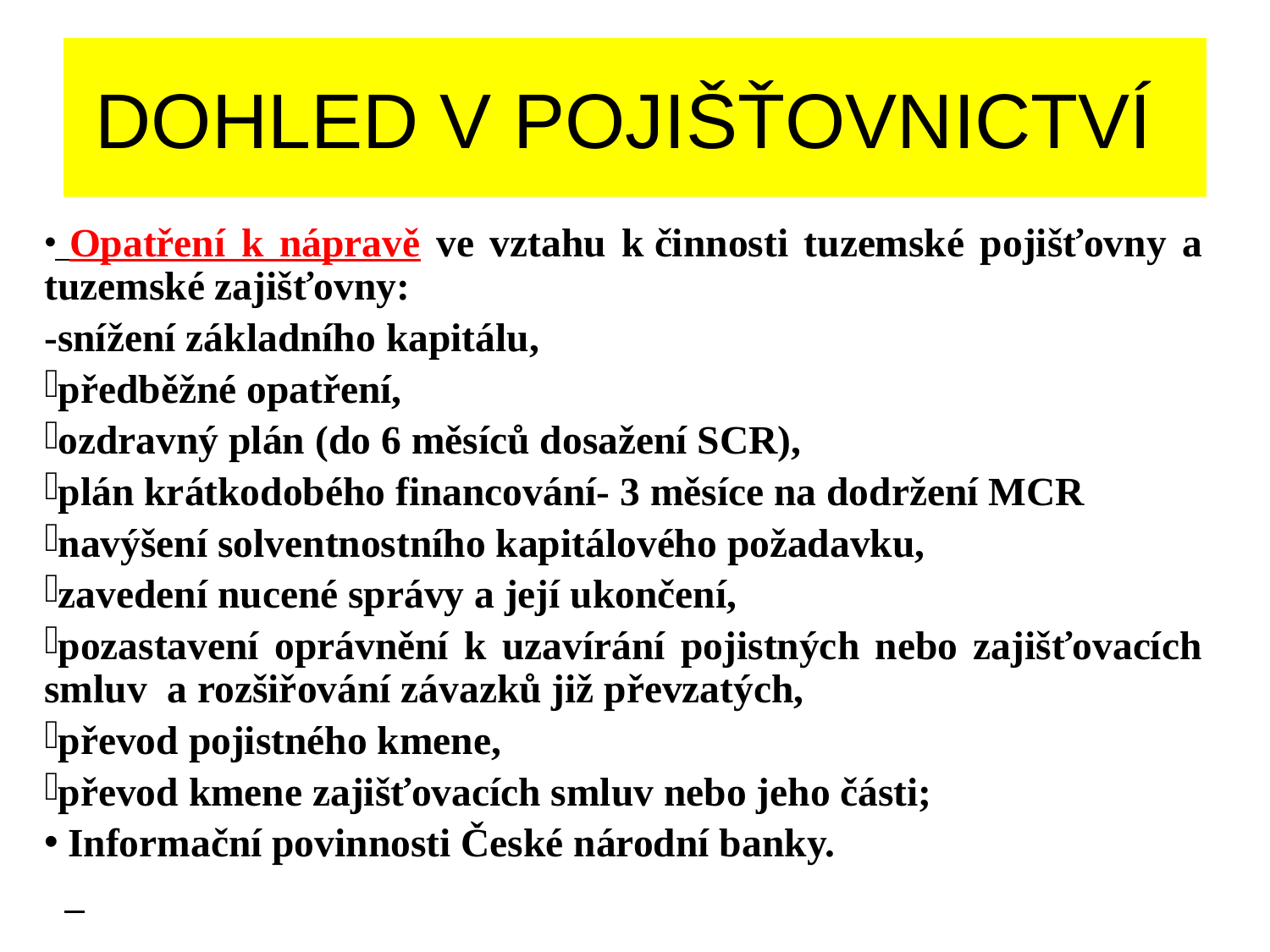

# DOHLED V POJIŠŤOVNICTVÍ
 Opatření k nápravě ve vztahu k činnosti tuzemské pojišťovny a tuzemské zajišťovny:
-snížení základního kapitálu,
předběžné opatření,
ozdravný plán (do 6 měsíců dosažení SCR),
plán krátkodobého financování- 3 měsíce na dodržení MCR
navýšení solventnostního kapitálového požadavku,
zavedení nucené správy a její ukončení,
pozastavení oprávnění k uzavírání pojistných nebo zajišťovacích smluv  a rozšiřování závazků již převzatých,
převod pojistného kmene,
převod kmene zajišťovacích smluv nebo jeho části;
 Informační povinnosti České národní banky.